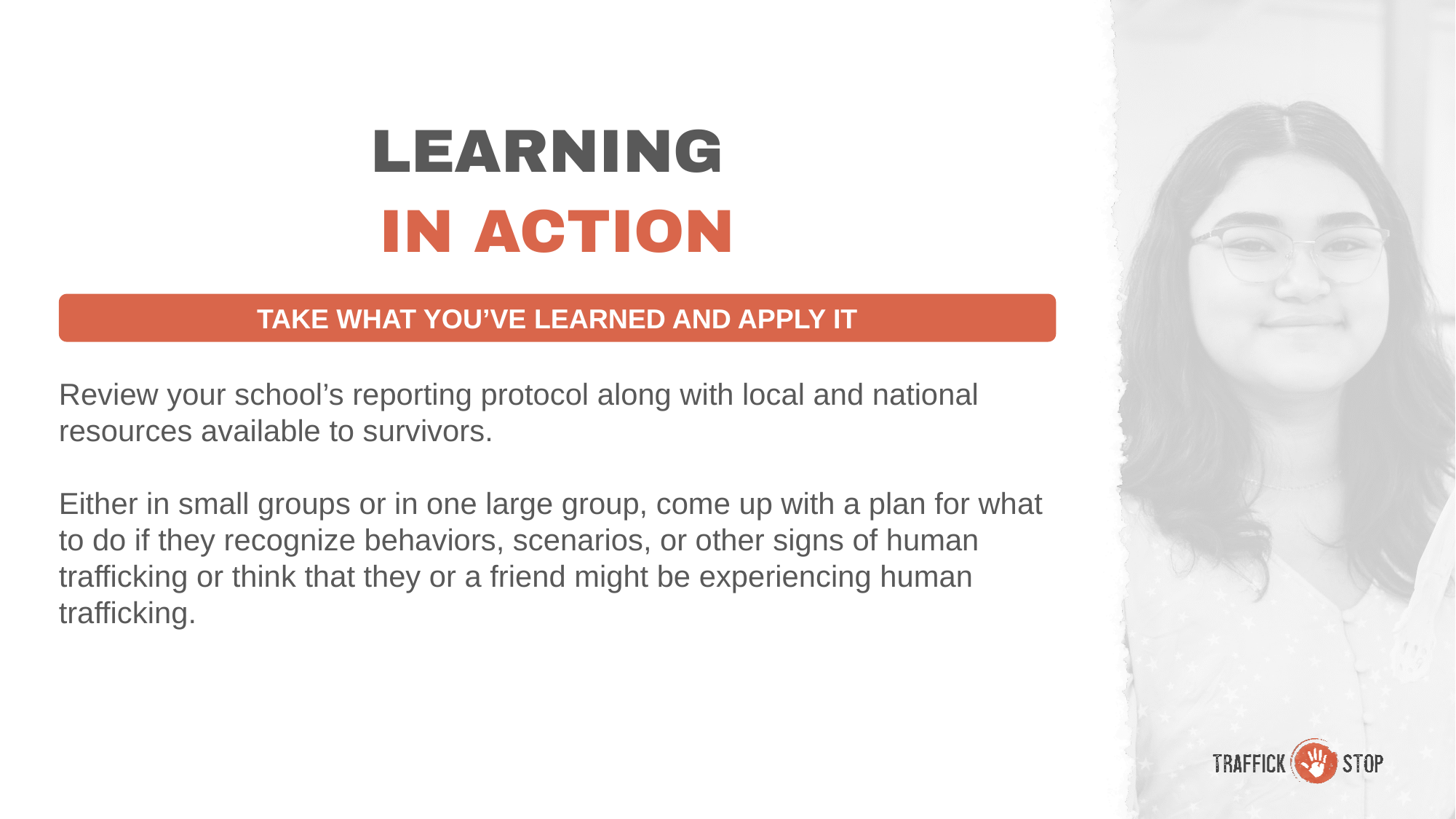

LEARNING
IN ACTION
TAKE WHAT YOU’VE LEARNED AND APPLY IT
Review your school’s reporting protocol along with local and national resources available to survivors.

Either in small groups or in one large group, come up with a plan for what to do if they recognize behaviors, scenarios, or other signs of human trafficking or think that they or a friend might be experiencing human trafficking.